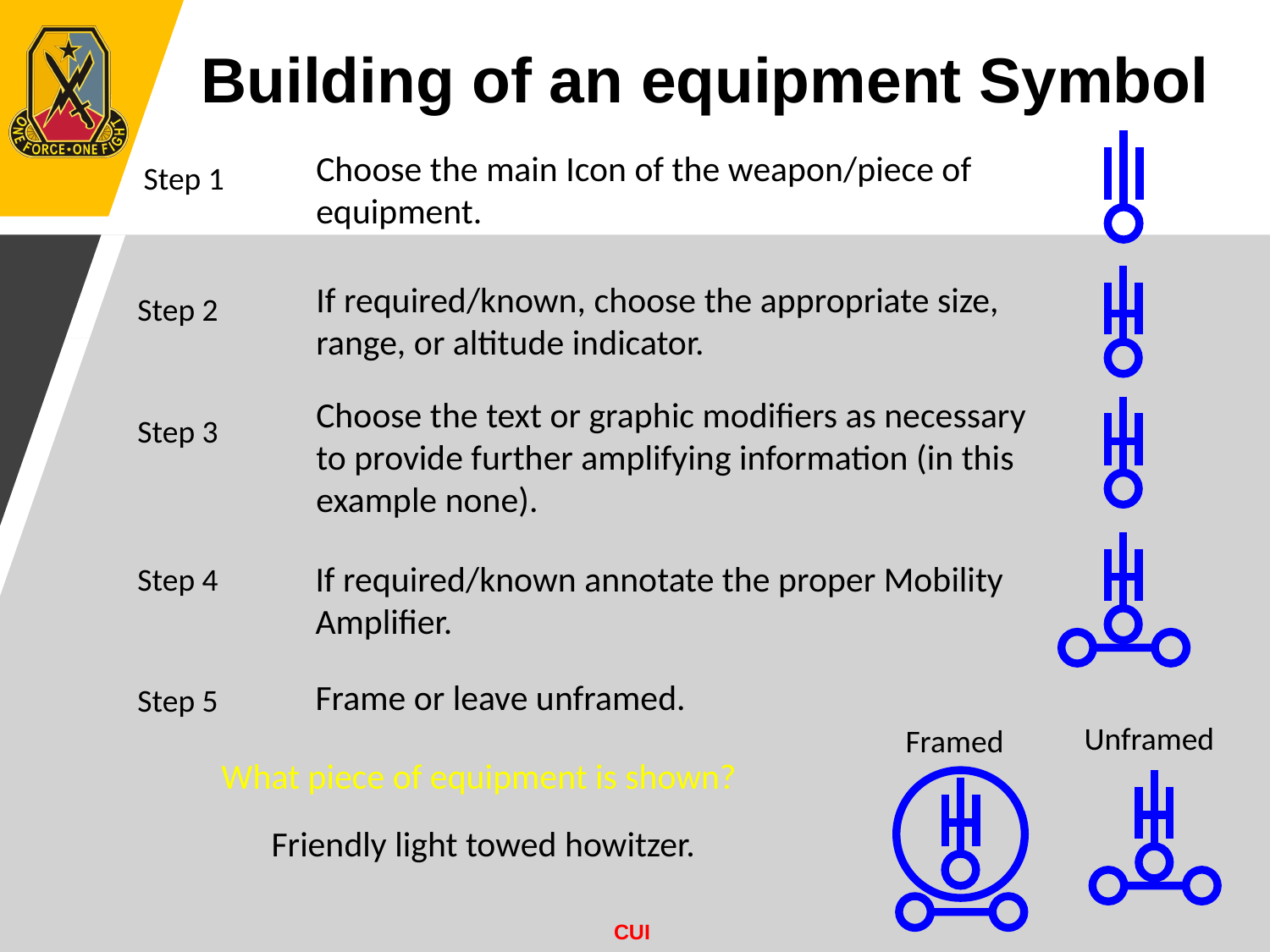

Building of an equipment Symbol

Choose the main Icon of the weapon/piece of equipment.
Step 1

If required/known, choose the appropriate size, range, or altitude indicator.
Step 2
Choose the text or graphic modifiers as necessary to provide further amplifying information (in this example none).

Step 3

If required/known annotate the proper Mobility Amplifier.
Step 4

Frame or leave unframed.
Step 5
Unframed

Framed

What piece of equipment is shown?
Friendly light towed howitzer.